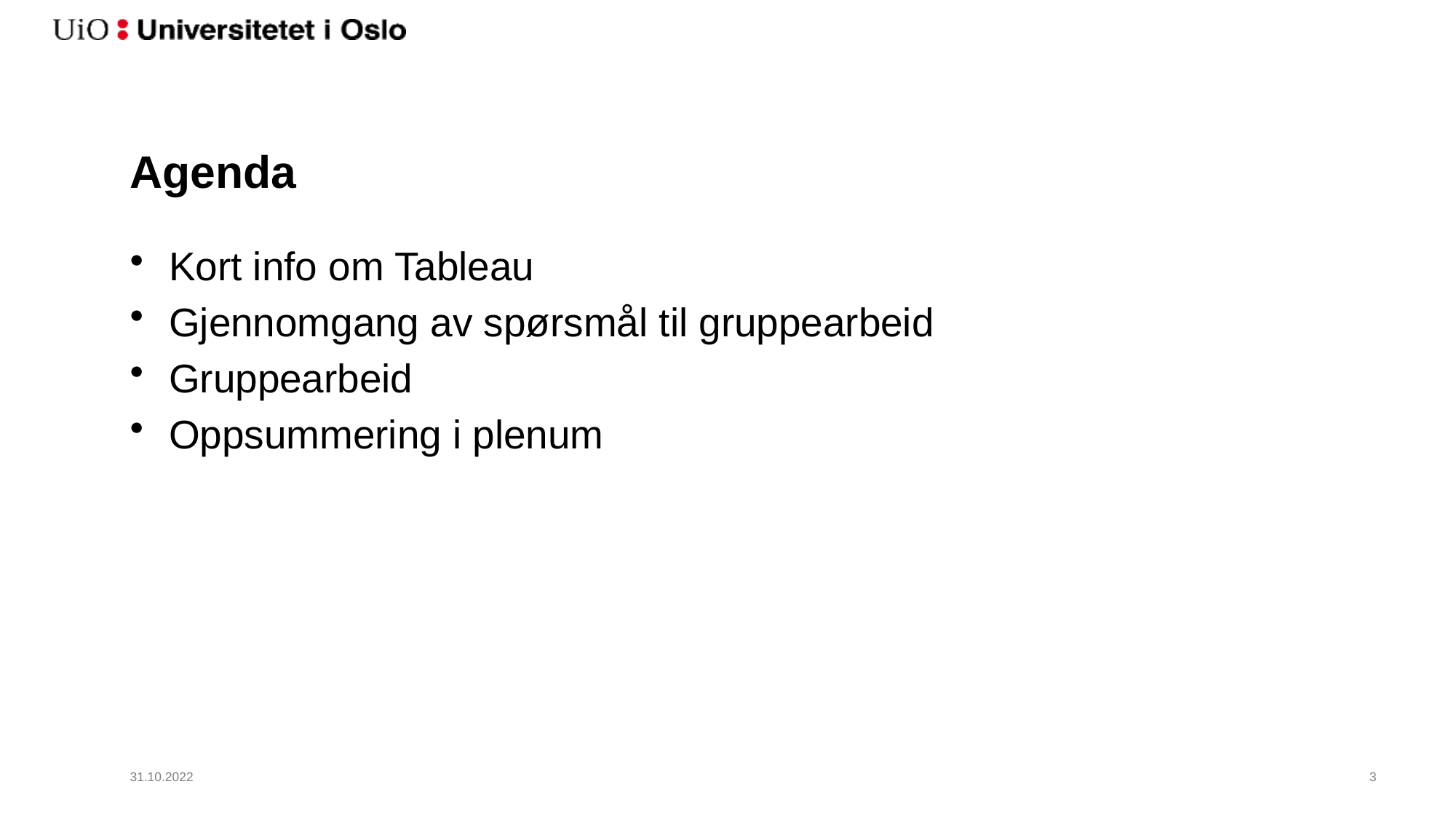

# Agenda
Kort info om Tableau
Gjennomgang av spørsmål til gruppearbeid
Gruppearbeid
Oppsummering i plenum

31.10.2022
3